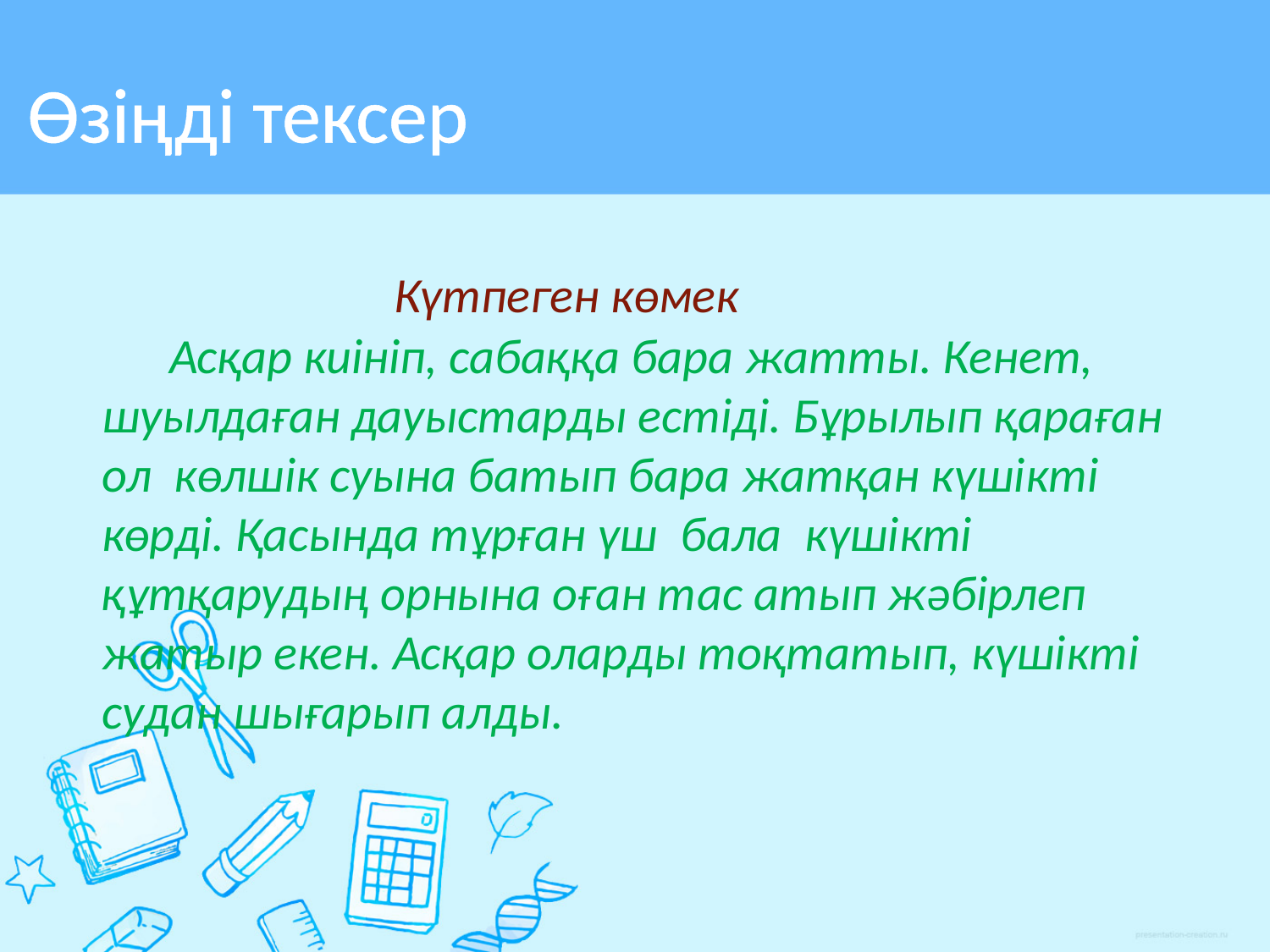

# Өзіңді тексер
                       Күтпеген көмек
      Асқар киініп, сабаққа бара жатты. Кенет, шуылдаған дауыстарды естіді. Бұрылып қараған ол  көлшік суына батып бара жатқан күшікті көрді. Қасында тұрған үш  бала  күшікті құтқарудың орнына оған тас атып жәбірлеп жатыр екен. Асқар оларды тоқтатып, күшікті судан шығарып алды.